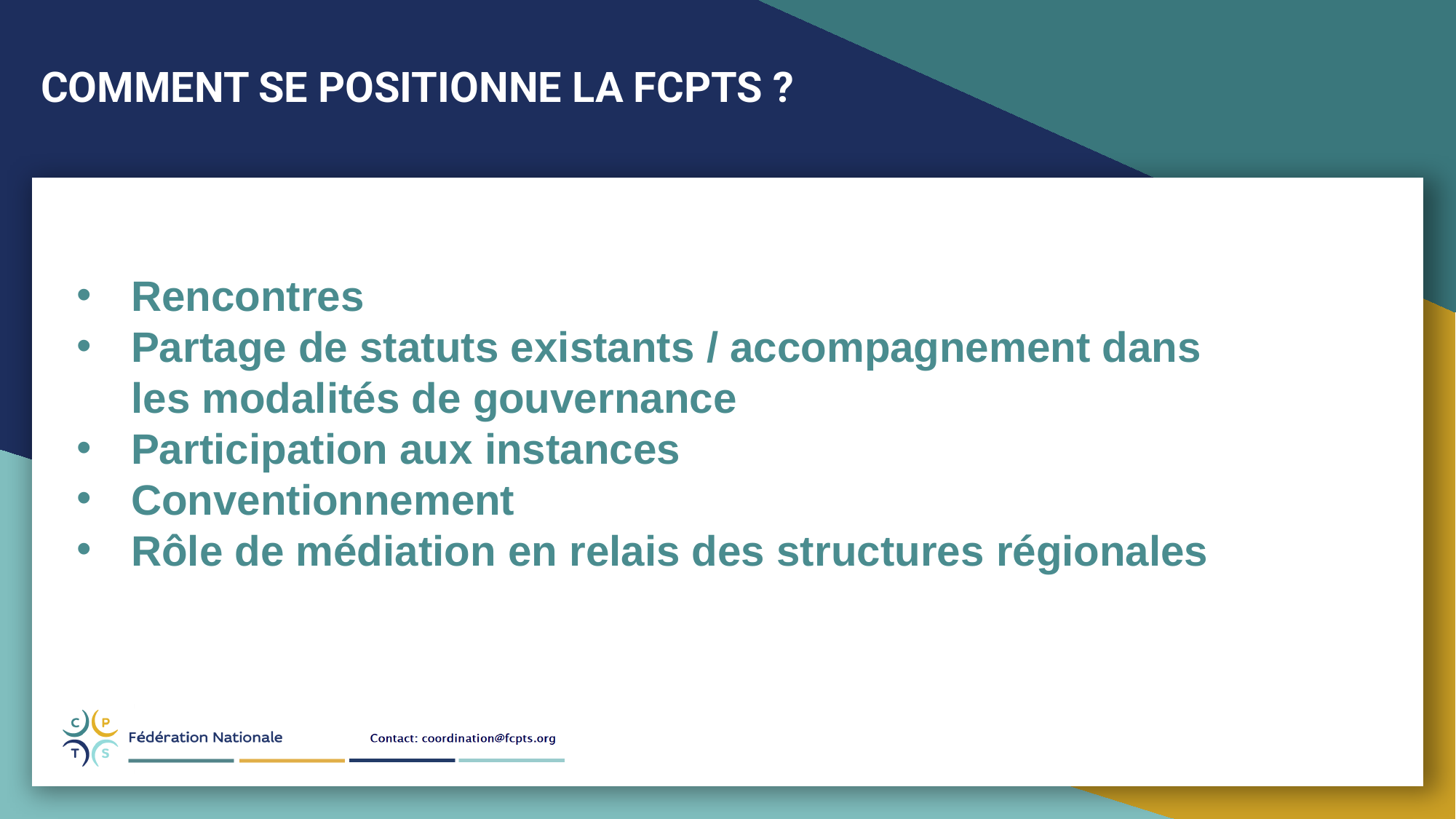

COMMENT SE POSITIONNE LA FCPTS ?
Rencontres
Partage de statuts existants / accompagnement dans les modalités de gouvernance
Participation aux instances
Conventionnement
Rôle de médiation en relais des structures régionales